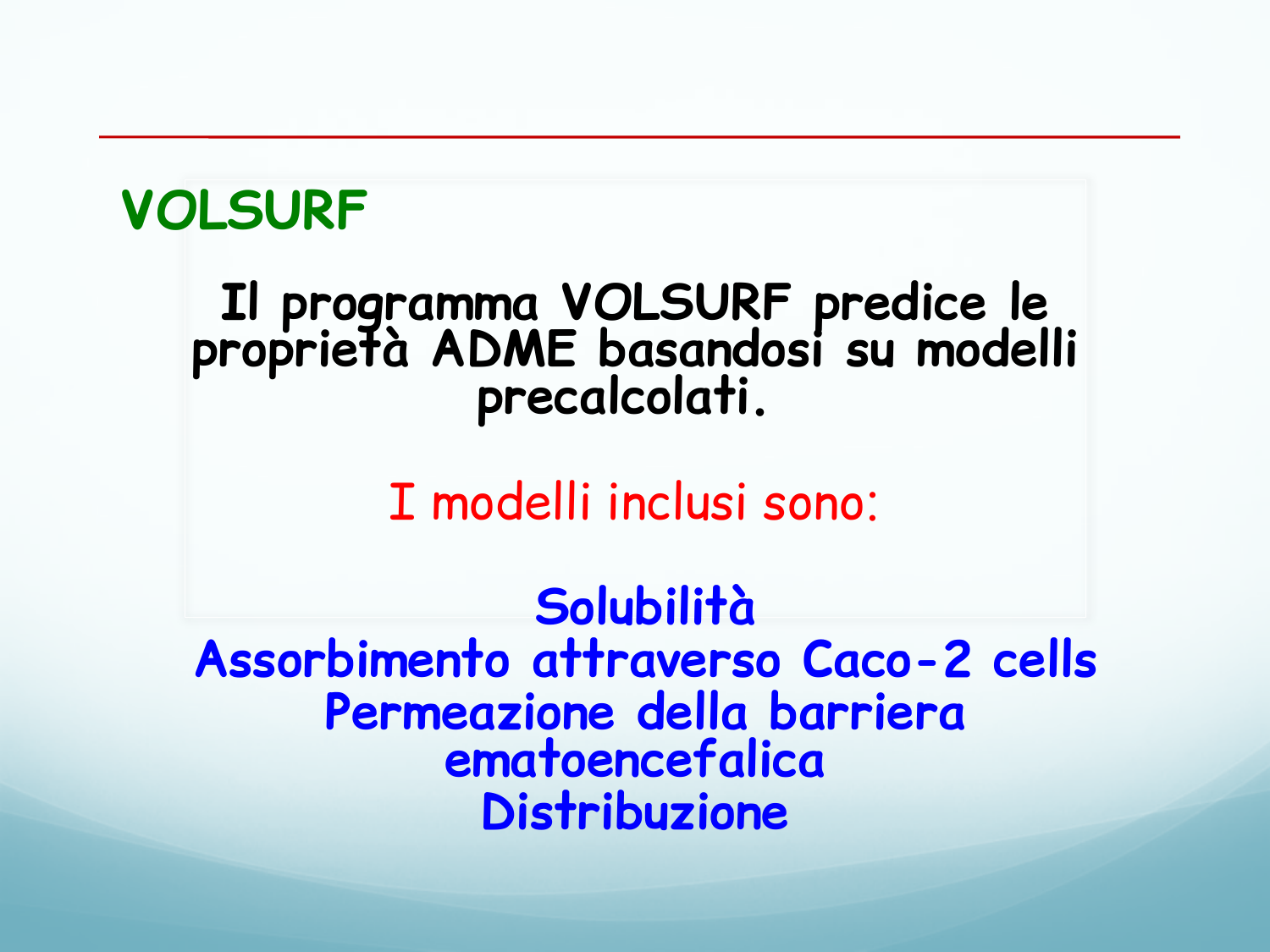

VOLSURF
Il programma VOLSURF predice le proprietà ADME basandosi su modelli precalcolati.

I modelli inclusi sono:

 Solubilità
 Assorbimento attraverso Caco-2 cells
 Permeazione della barriera ematoencefalica
 Distribuzione